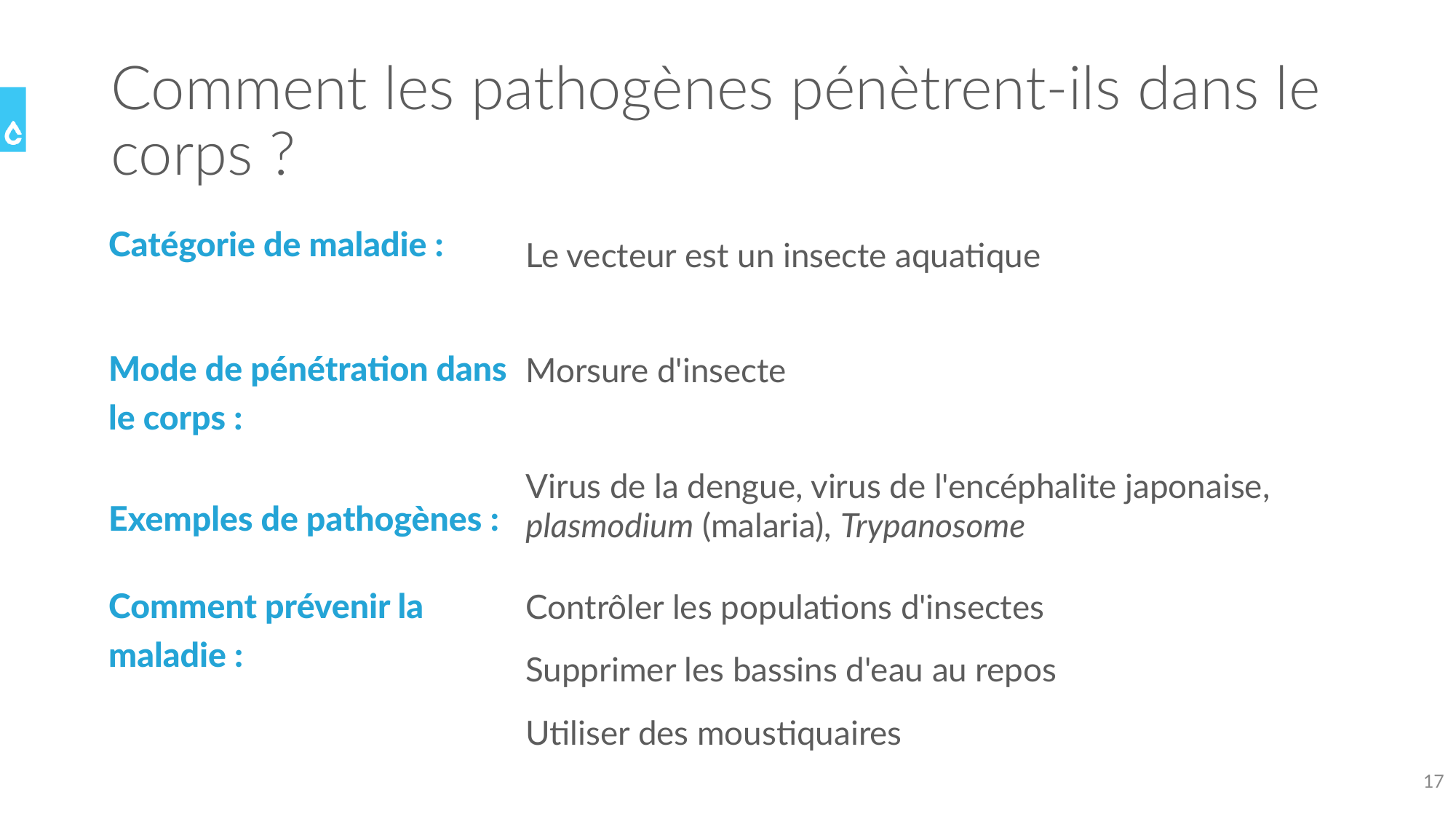

# Comment les pathogènes pénètrent-ils dans le corps ?
Catégorie de maladie :

Mode de pénétration dans le corps :
Exemples de pathogènes :

Comment prévenir la maladie :
Le vecteur est un insecte aquatique
Morsure d'insecte
Virus de la dengue, virus de l'encéphalite japonaise, plasmodium (malaria), Trypanosome
Contrôler les populations d'insectes
Supprimer les bassins d'eau au repos
Utiliser des moustiquaires
17